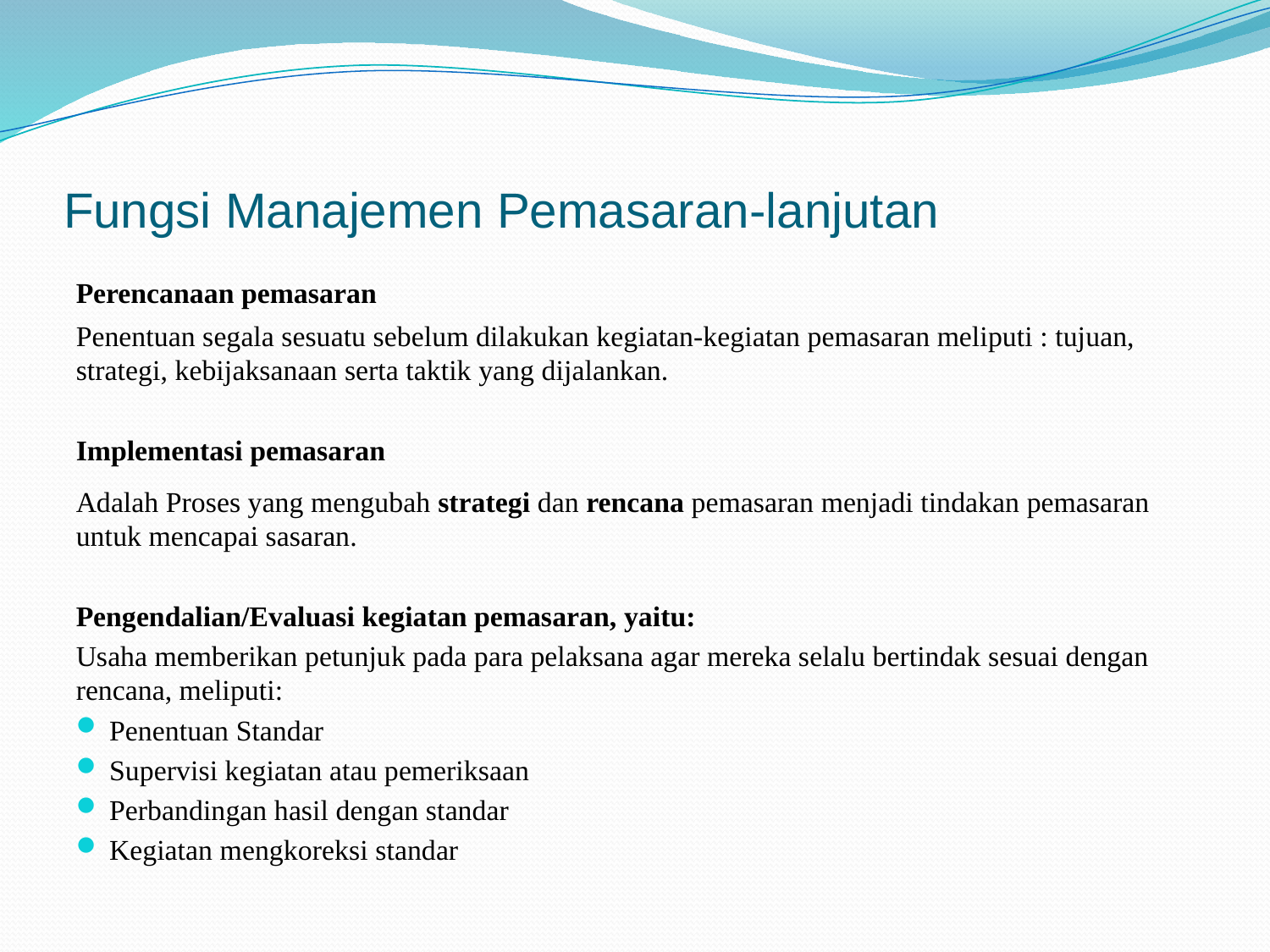

# Fungsi Manajemen Pemasaran-lanjutan
Perencanaan pemasaran
Penentuan segala sesuatu sebelum dilakukan kegiatan-kegiatan pemasaran meliputi : tujuan, strategi, kebijaksanaan serta taktik yang dijalankan.

Implementasi pemasaran
Adalah Proses yang mengubah strategi dan rencana pemasaran menjadi tindakan pemasaran untuk mencapai sasaran.

Pengendalian/Evaluasi kegiatan pemasaran, yaitu:
Usaha memberikan petunjuk pada para pelaksana agar mereka selalu bertindak sesuai dengan rencana, meliputi:
Penentuan Standar
Supervisi kegiatan atau pemeriksaan
Perbandingan hasil dengan standar
Kegiatan mengkoreksi standar